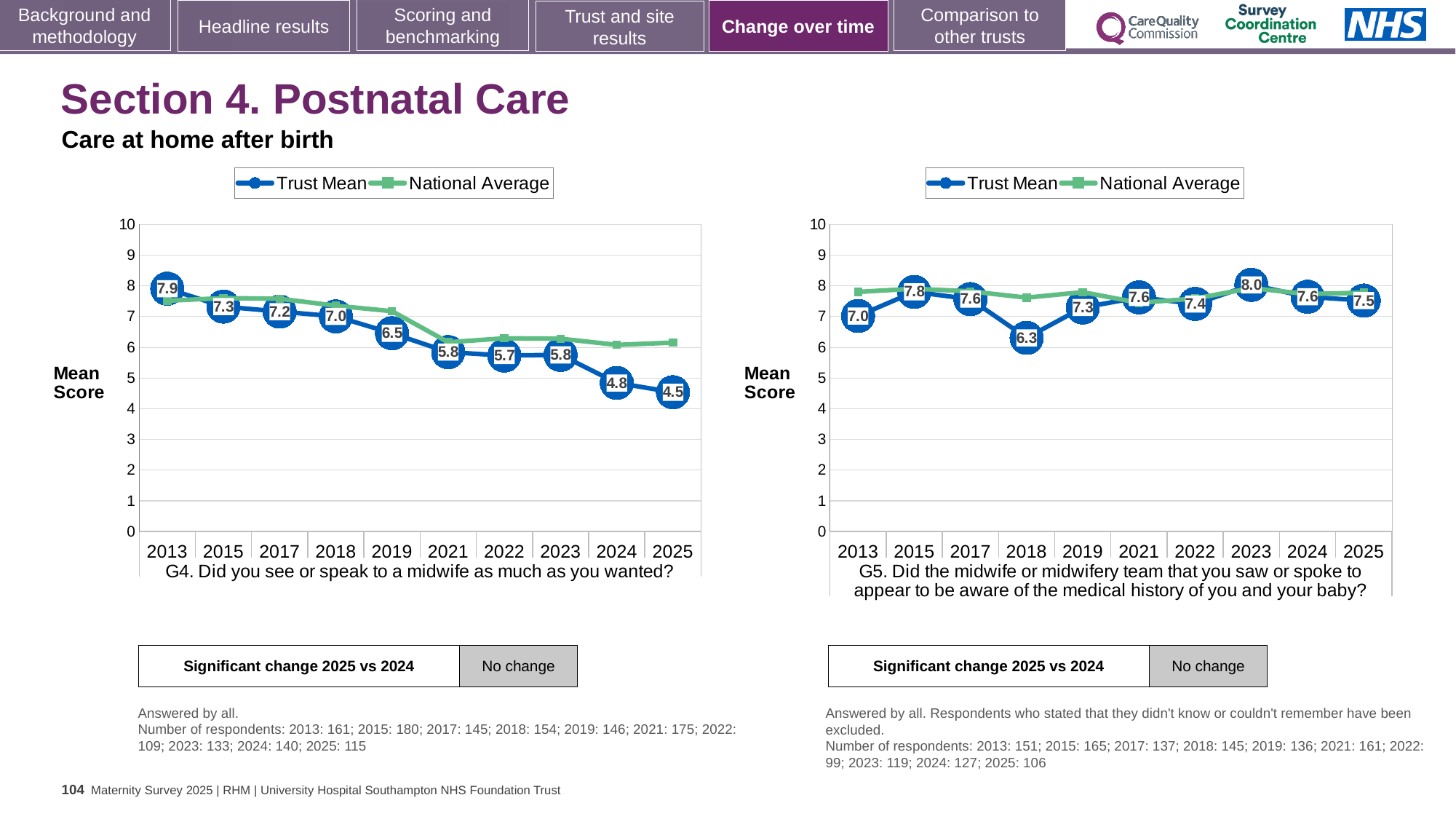

# Section 4. Postnatal Care
Care at home after birth

### Chart

| Category | Trust Mean | National Average |
|---|---|---|
| 2013 | 7.908172839322858 | 7.515580972333314 |
| 2015 | 7.324548613539758 | 7.601427912062792 |
| 2017 | 7.162067902249573 | 7.58010620655704 |
| 2018 | 7.006051775750864 | 7.354810064935795 |
| 2019 | 6.457762053855674 | 7.175228924779978 |
| 2021 | 5.842594976111365 | 6.165367048399976 |
| 2022 | 5.731615903632991 | 6.292105891967137 |
| 2023 | 5.753737686496671 | 6.279401313954132 |
| 2024 | 4.84077267110168 | 6.07845289652032 |
| 2025 | 4.537190532846955 | 6.153022507697577 |

### Chart

| Category | Trust Mean | National Average |
|---|---|---|
| 2013 | 7.02021795821295 | 7.802225802191623 |
| 2015 | 7.803434484998321 | 7.90743851470243 |
| 2017 | 7.567409005682428 | 7.819789024011434 |
| 2018 | 6.308570887670477 | 7.616704316805158 |
| 2019 | 7.294392991194937 | 7.794212327855689 |
| 2021 | 7.625018836087357 | 7.44762572455776 |
| 2022 | 7.411830836469475 | 7.587248377463092 |
| 2023 | 8.03223001896598 | 7.926276822703995 |
| 2024 | 7.64476139771598 | 7.73212761871569 |
| 2025 | 7.520600329743133 | 7.77733803629453 |
| Significant change 2025 vs 2024 | No change |
| --- | --- |
| Significant change 2025 vs 2024 | No change |
| --- | --- |
Answered by all.
Number of respondents: 2013: 161; 2015: 180; 2017: 145; 2018: 154; 2019: 146; 2021: 175; 2022: 109; 2023: 133; 2024: 140; 2025: 115
Answered by all. Respondents who stated that they didn't know or couldn't remember have been excluded.
Number of respondents: 2013: 151; 2015: 165; 2017: 137; 2018: 145; 2019: 136; 2021: 161; 2022: 99; 2023: 119; 2024: 127; 2025: 106
104